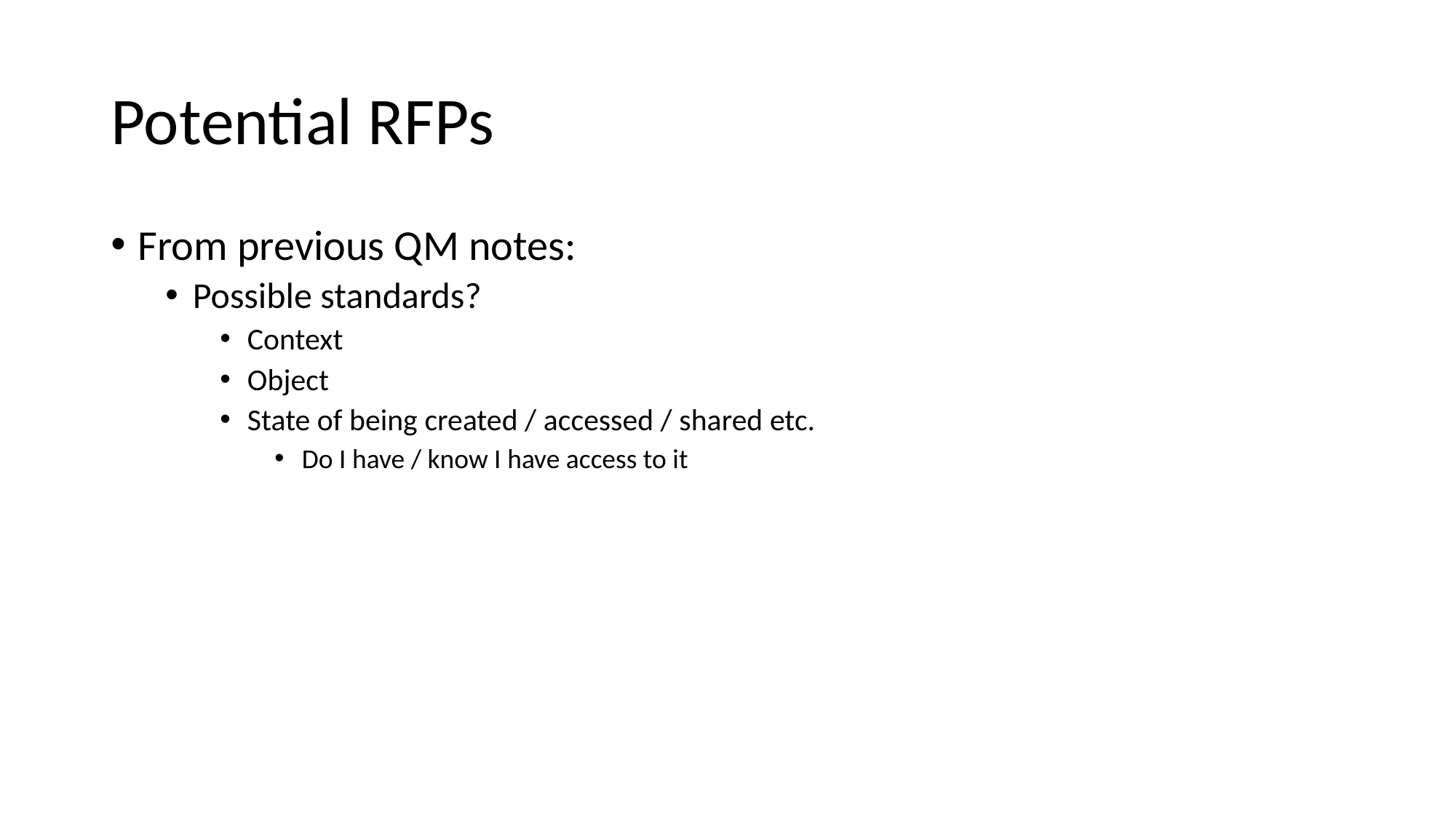

# Potential RFPs
From previous QM notes:
Possible standards?
Context
Object
State of being created / accessed / shared etc.
Do I have / know I have access to it